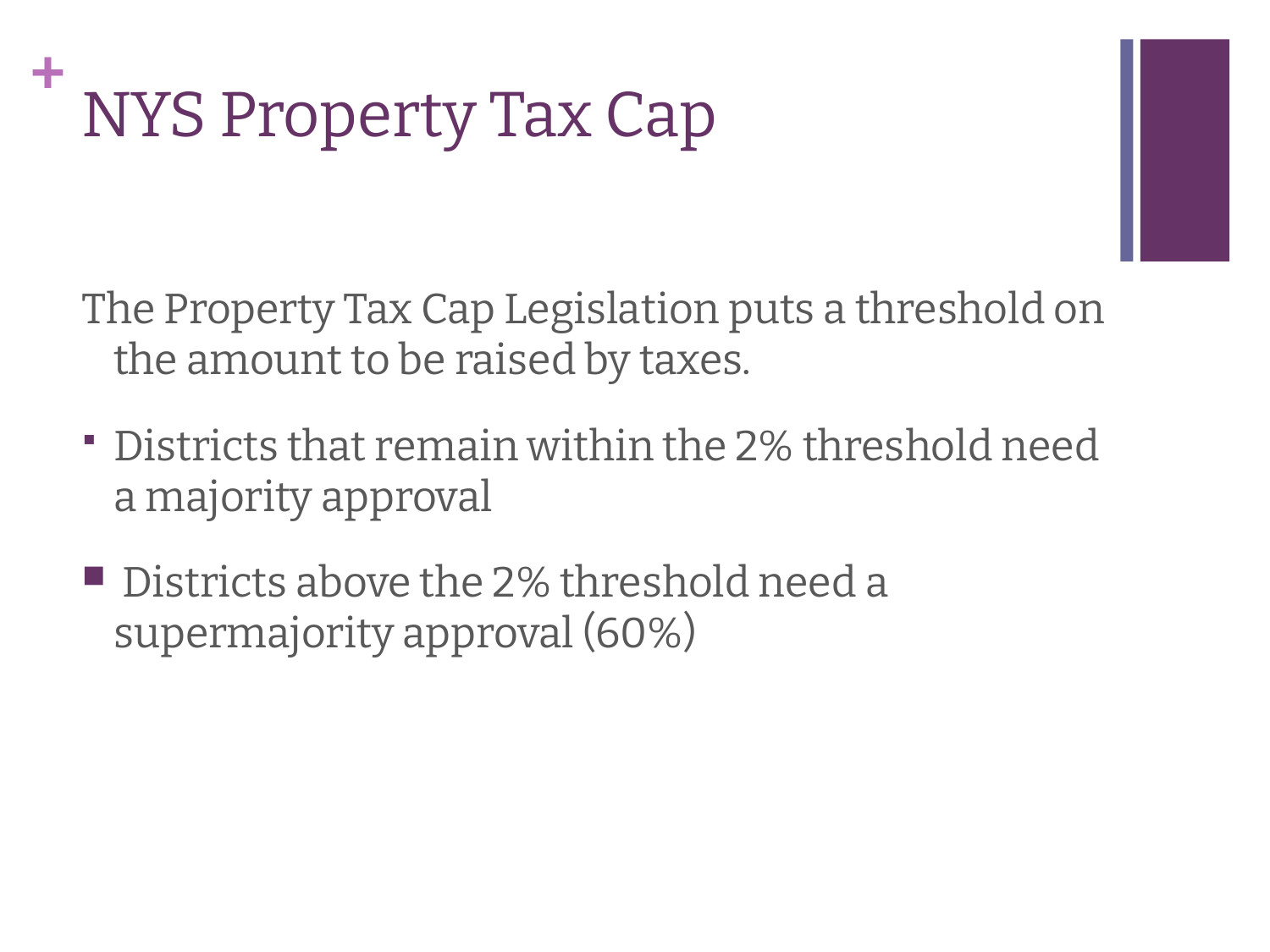

# NYS Property Tax Cap
The Property Tax Cap Legislation puts a threshold on the amount to be raised by taxes.
Districts that remain within the 2% threshold need a majority approval
 Districts above the 2% threshold need a supermajority approval (60%)